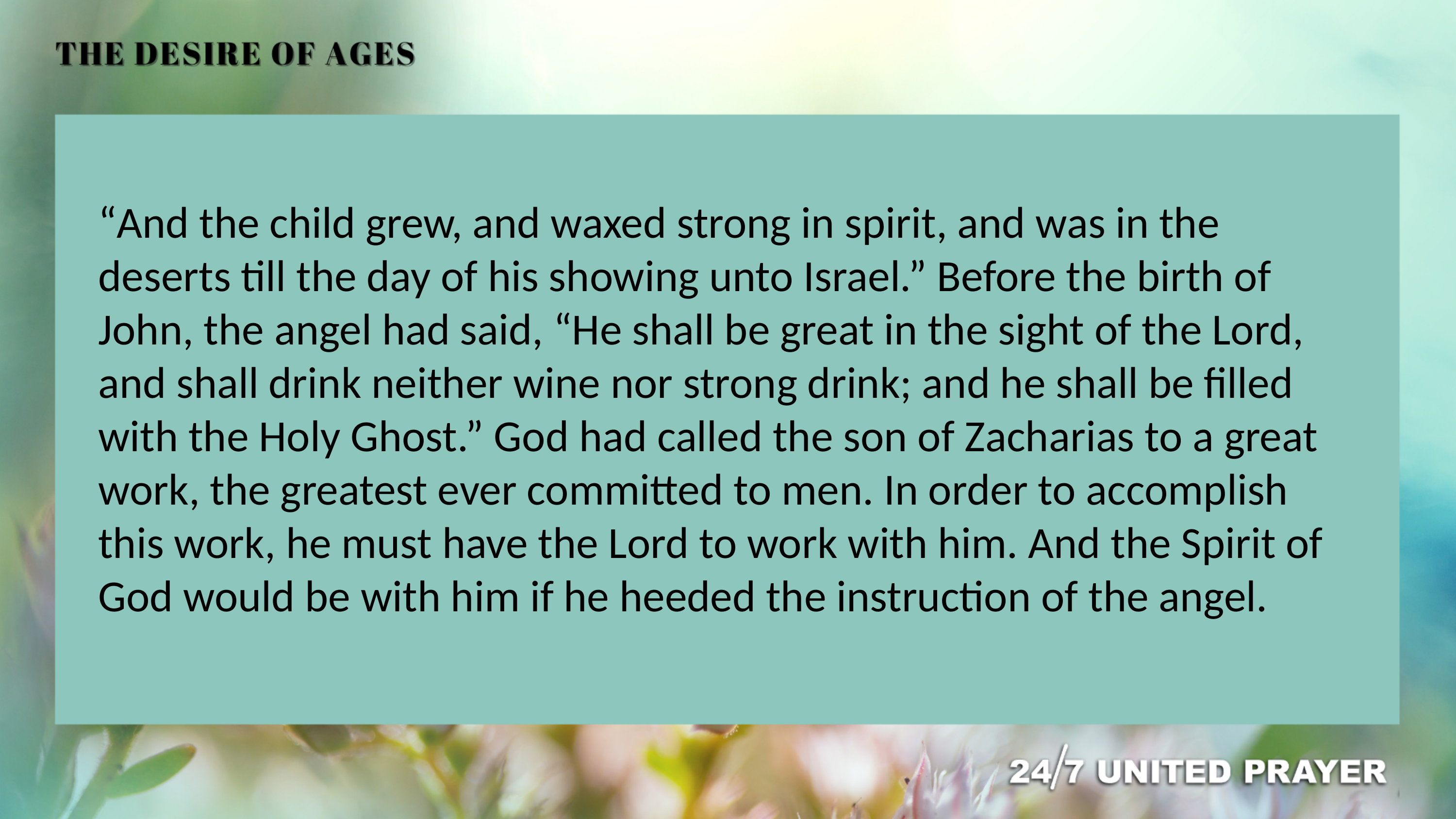

“And the child grew, and waxed strong in spirit, and was in the deserts till the day of his showing unto Israel.” Before the birth of John, the angel had said, “He shall be great in the sight of the Lord, and shall drink neither wine nor strong drink; and he shall be filled with the Holy Ghost.” God had called the son of Zacharias to a great work, the greatest ever committed to men. In order to accomplish this work, he must have the Lord to work with him. And the Spirit of God would be with him if he heeded the instruction of the angel.